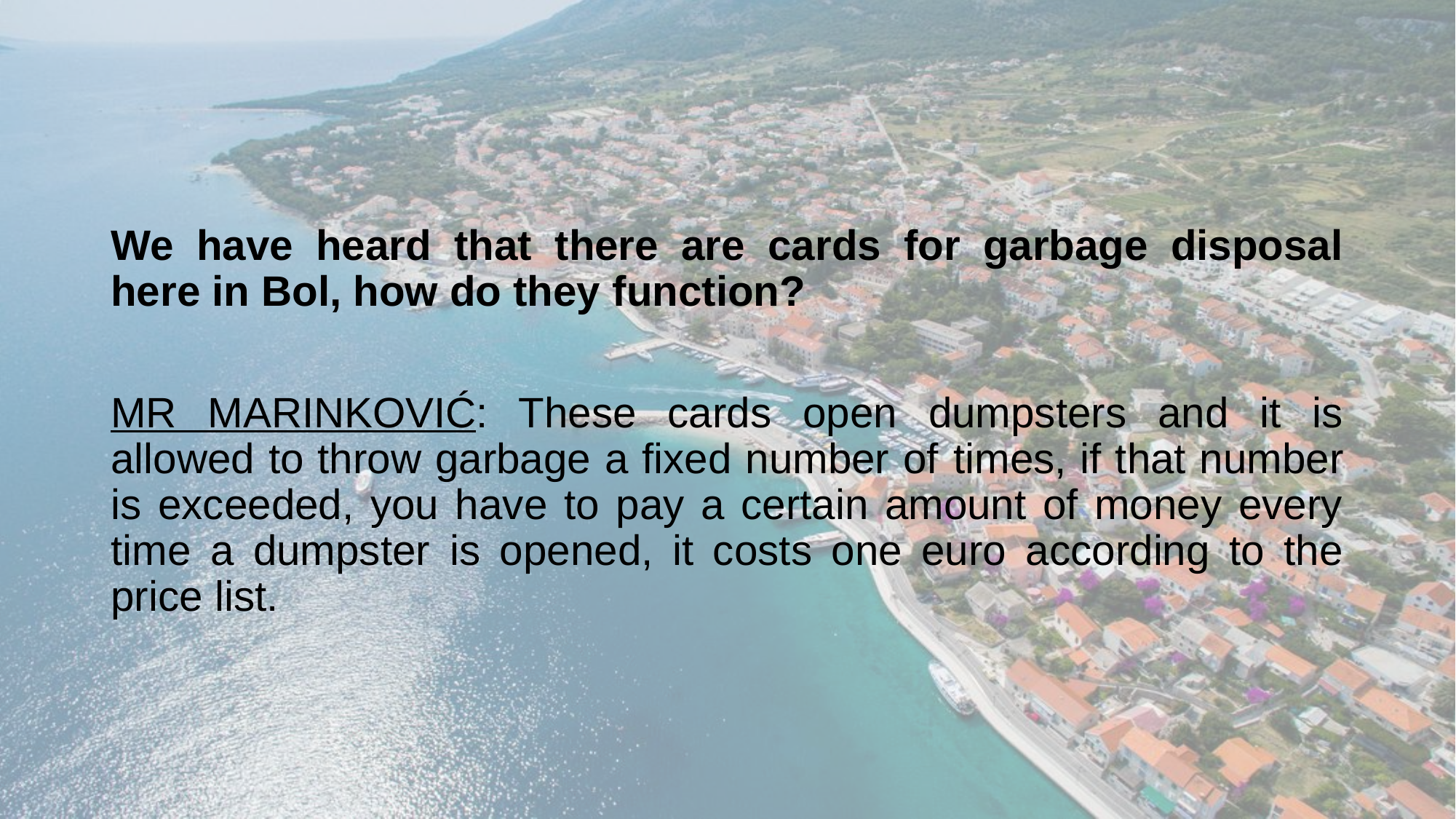

We have heard that there are cards for garbage disposal here in Bol, how do they function?

MR MARINKOVIĆ: These cards open dumpsters and it is allowed to throw garbage a fixed number of times, if that number is exceeded, you have to pay a certain amount of money every time a dumpster is opened, it costs one euro according to the price list.